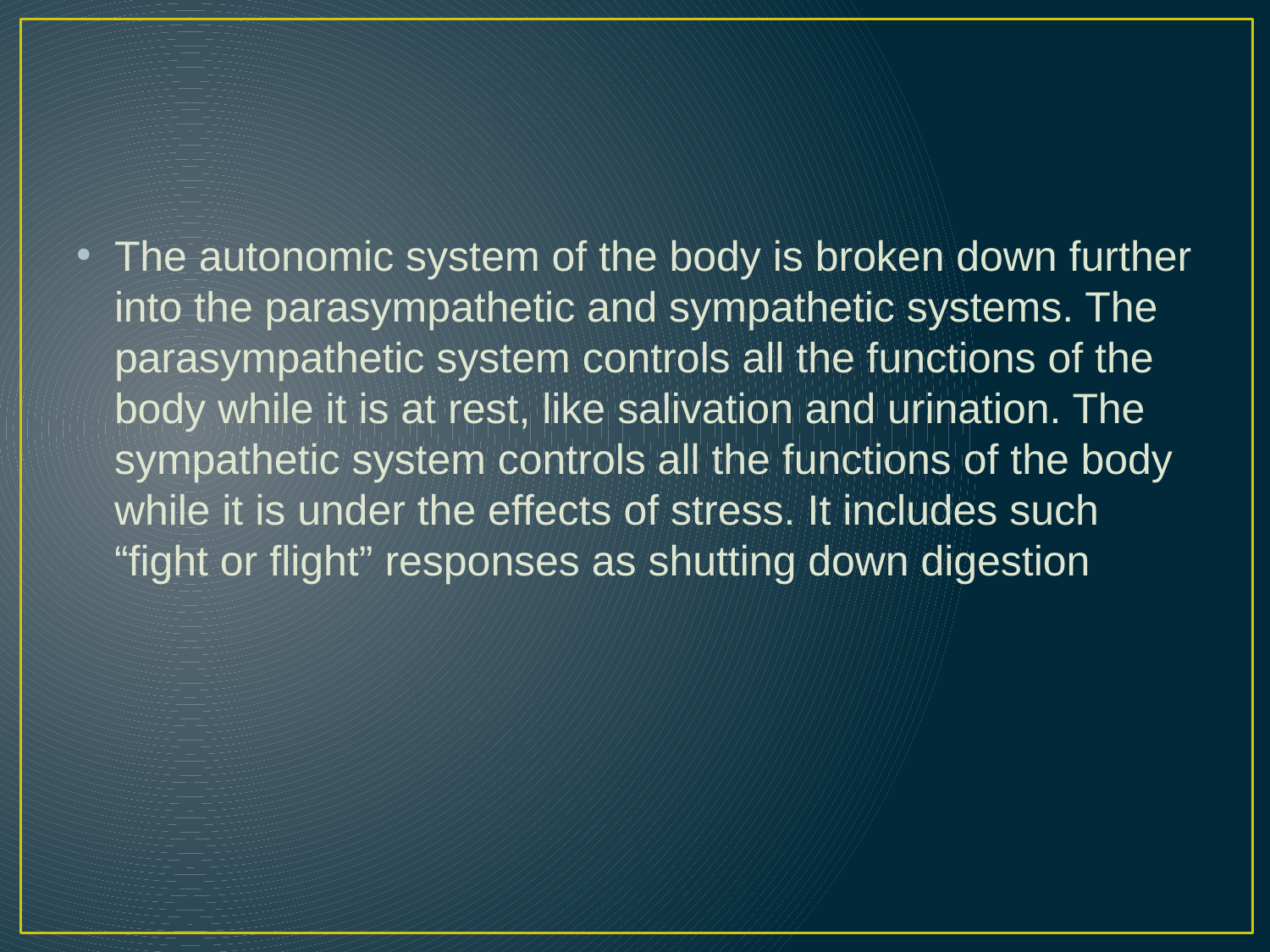

The autonomic system of the body is broken down further into the parasympathetic and sympathetic systems. The parasympathetic system controls all the functions of the body while it is at rest, like salivation and urination. The sympathetic system controls all the functions of the body while it is under the effects of stress. It includes such “fight or flight” responses as shutting down digestion